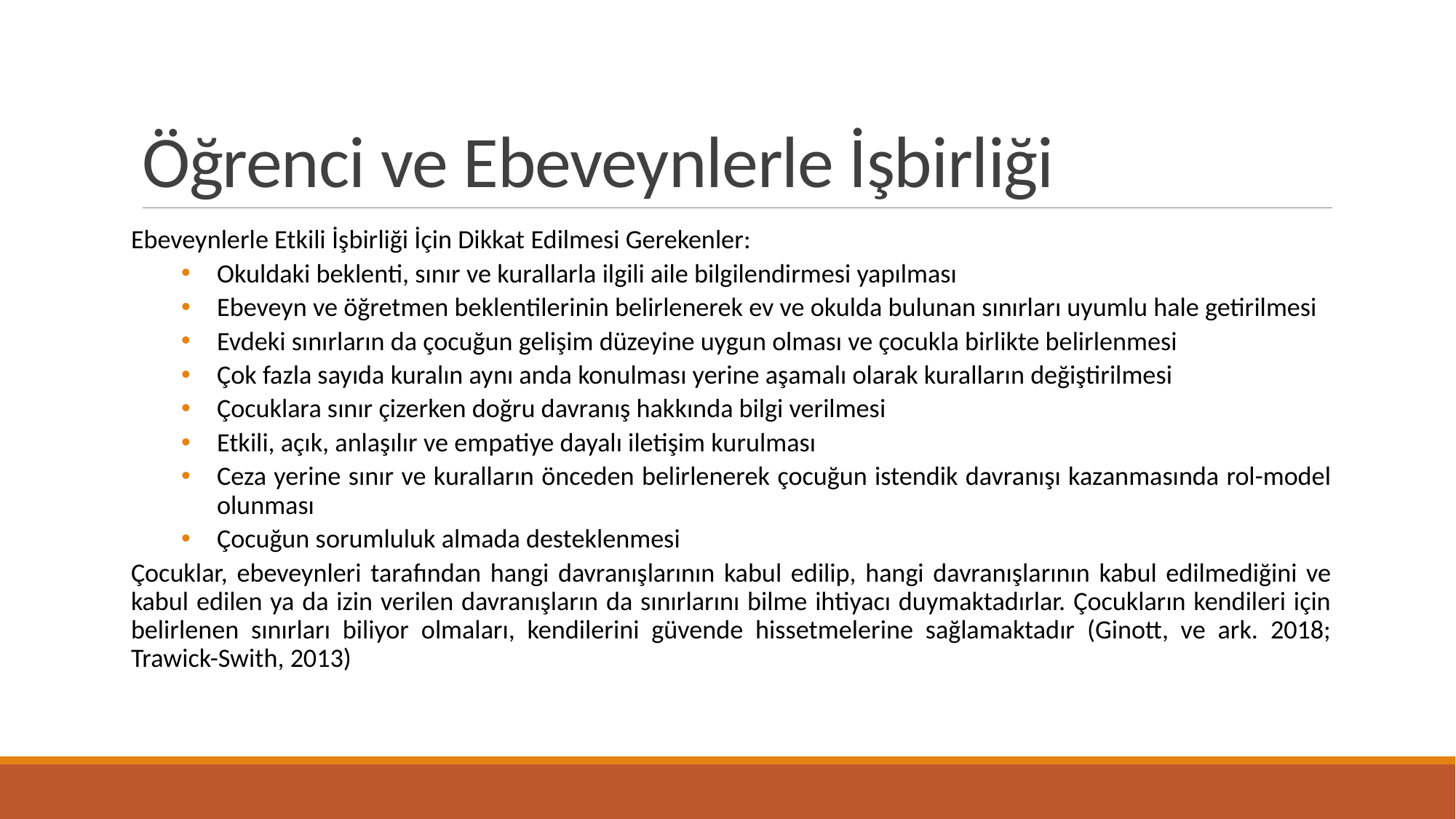

# Öğrenci ve Ebeveynlerle İşbirliği
Ebeveynlerle Etkili İşbirliği İçin Dikkat Edilmesi Gerekenler:
Okuldaki beklenti, sınır ve kurallarla ilgili aile bilgilendirmesi yapılması
Ebeveyn ve öğretmen beklentilerinin belirlenerek ev ve okulda bulunan sınırları uyumlu hale getirilmesi
Evdeki sınırların da çocuğun gelişim düzeyine uygun olması ve çocukla birlikte belirlenmesi
Çok fazla sayıda kuralın aynı anda konulması yerine aşamalı olarak kuralların değiştirilmesi
Çocuklara sınır çizerken doğru davranış hakkında bilgi verilmesi
Etkili, açık, anlaşılır ve empatiye dayalı iletişim kurulması
Ceza yerine sınır ve kuralların önceden belirlenerek çocuğun istendik davranışı kazanmasında rol-model olunması
Çocuğun sorumluluk almada desteklenmesi
Çocuklar, ebeveynleri tarafından hangi davranışlarının kabul edilip, hangi davranışlarının kabul edilmediğini ve kabul edilen ya da izin verilen davranışların da sınırlarını bilme ihtiyacı duymaktadırlar. Çocukların kendileri için belirlenen sınırları biliyor olmaları, kendilerini güvende hissetmelerine sağlamaktadır (Ginott, ve ark. 2018; Trawick-Swith, 2013)